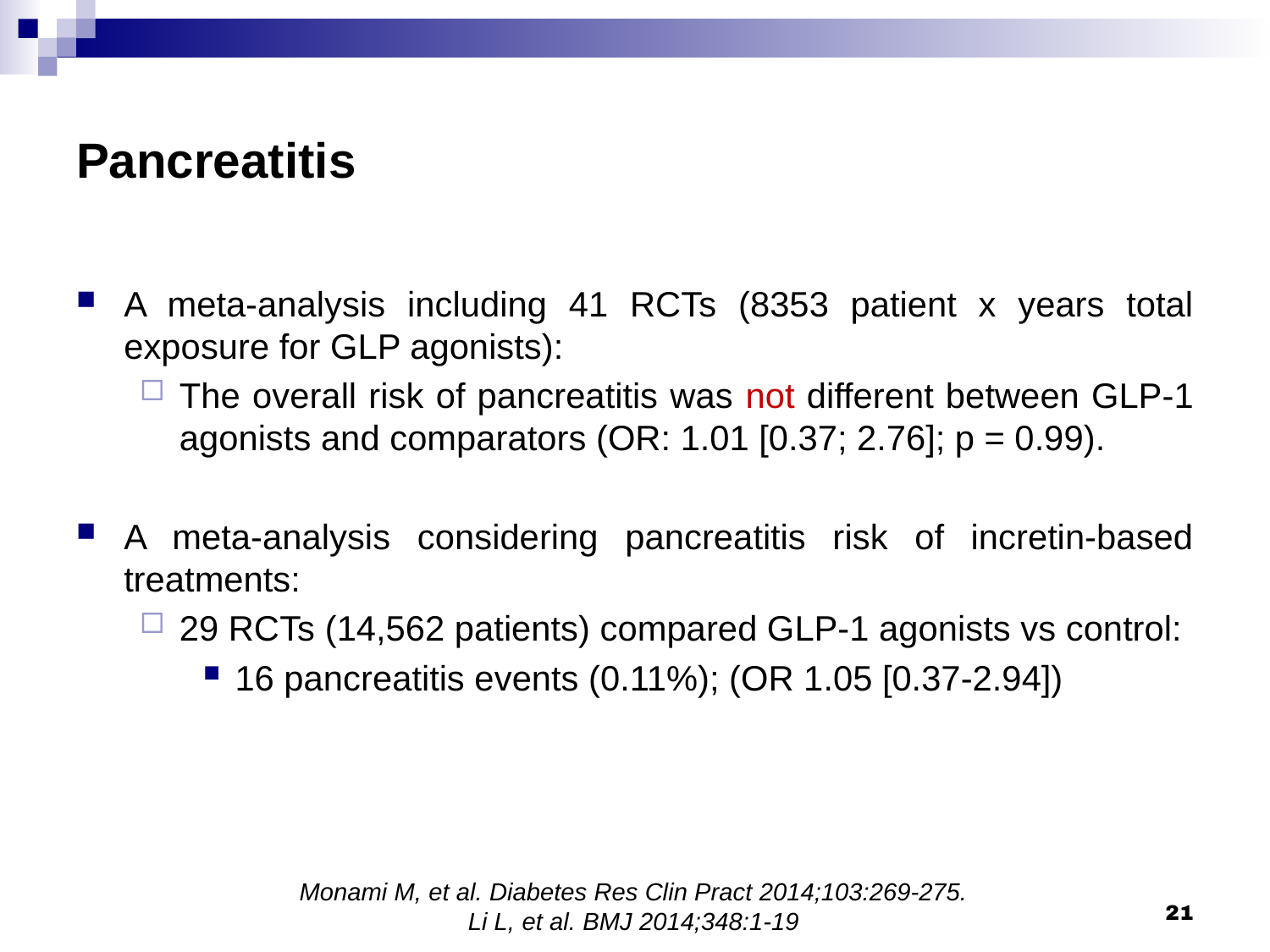

# Pancreatitis
A meta-analysis including 41 RCTs (8353 patient x years total exposure for GLP agonists):
The overall risk of pancreatitis was not different between GLP-1 agonists and comparators (OR: 1.01 [0.37; 2.76]; p = 0.99).

A meta-analysis considering pancreatitis risk of incretin-based treatments:
29 RCTs (14,562 patients) compared GLP-1 agonists vs control:
16 pancreatitis events (0.11%); (OR 1.05 [0.37-2.94])
21
Monami M, et al. Diabetes Res Clin Pract 2014;103:269-275.
Li L, et al. BMJ 2014;348:1-19